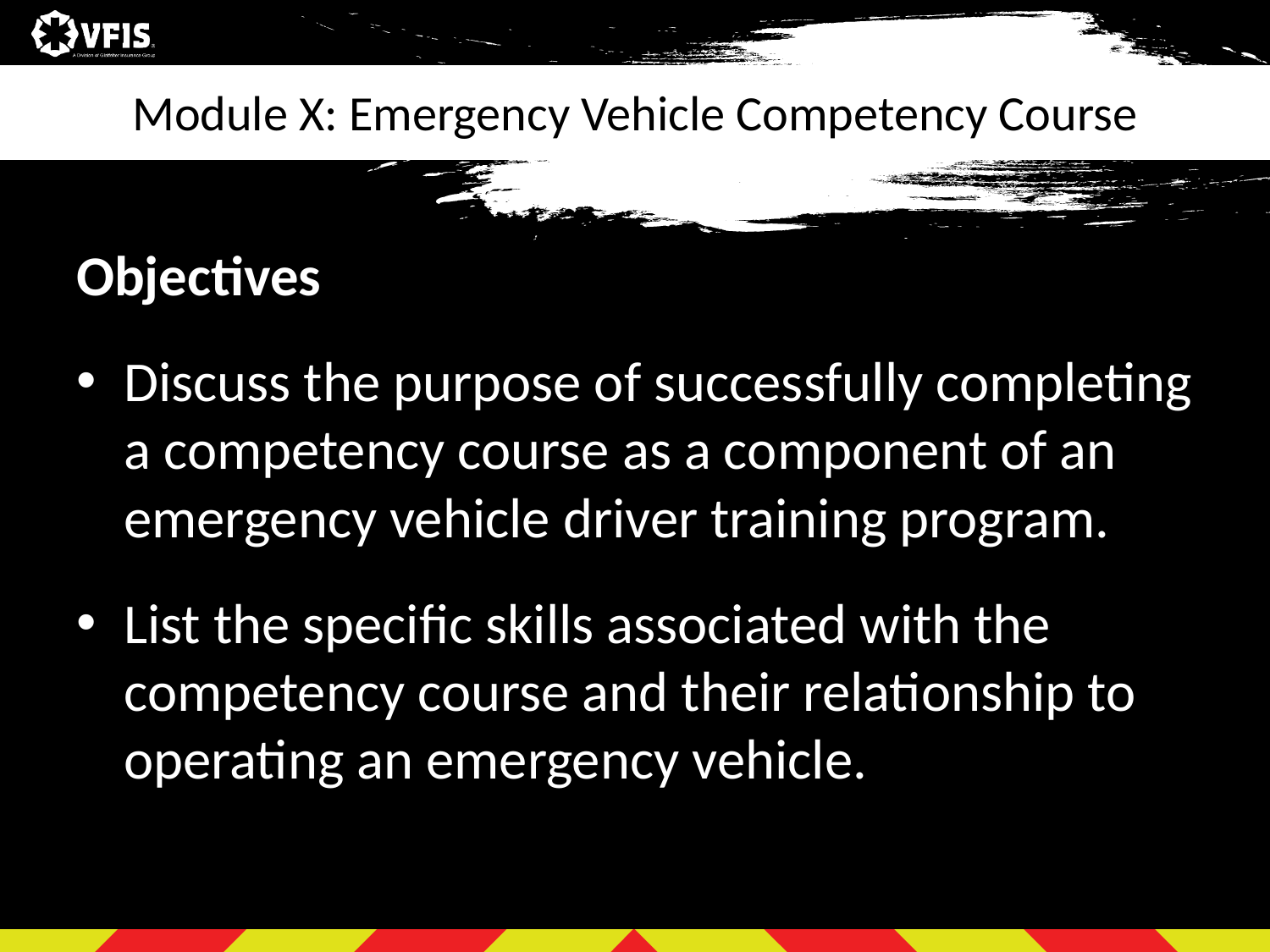

# Module X: Emergency Vehicle Competency Course
Objectives

Discuss the purpose of successfully completing a competency course as a component of an  emergency vehicle driver training program.

List the specific skills associated with the competency course and their relationship to operating an emergency vehicle.